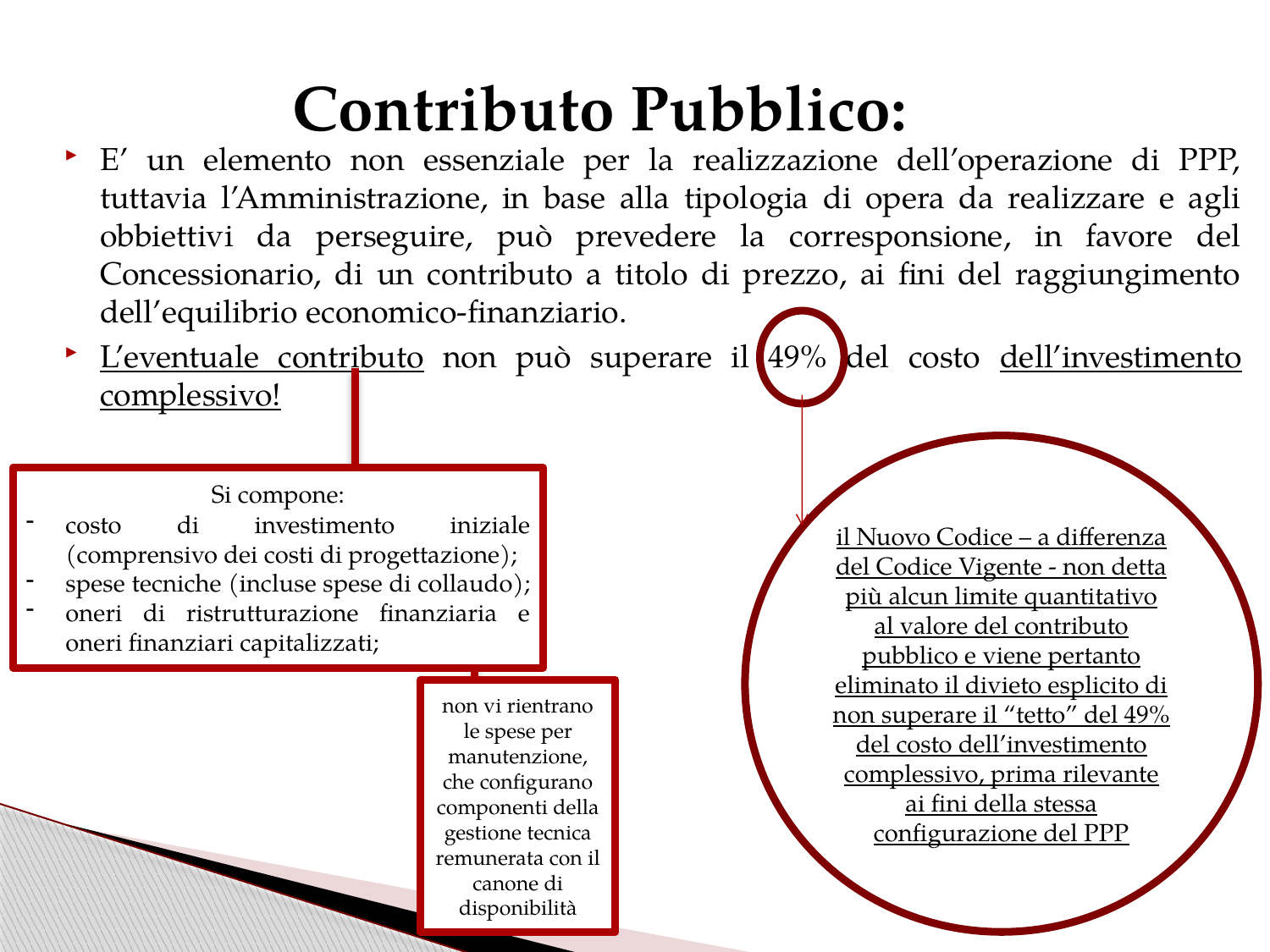

# Contributo Pubblico:
E’ un elemento non essenziale per la realizzazione dell’operazione di PPP, tuttavia l’Amministrazione, in base alla tipologia di opera da realizzare e agli obbiettivi da perseguire, può prevedere la corresponsione, in favore del Concessionario, di un contributo a titolo di prezzo, ai fini del raggiungimento dell’equilibrio economico-finanziario.
L’eventuale contributo non può superare il 49% del costo dell’investimento complessivo!

il Nuovo Codice – a differenza del Codice Vigente - non detta più alcun limite quantitativo al valore del contributo pubblico e viene pertanto eliminato il divieto esplicito di non superare il “tetto” del 49% del costo dell’investimento complessivo, prima rilevante ai fini della stessa configurazione del PPP
Si compone:
costo di investimento iniziale (comprensivo dei costi di progettazione);
spese tecniche (incluse spese di collaudo);
oneri di ristrutturazione finanziaria e oneri finanziari capitalizzati;
non vi rientrano le spese per manutenzione, che configurano componenti della gestione tecnica remunerata con il canone di disponibilità